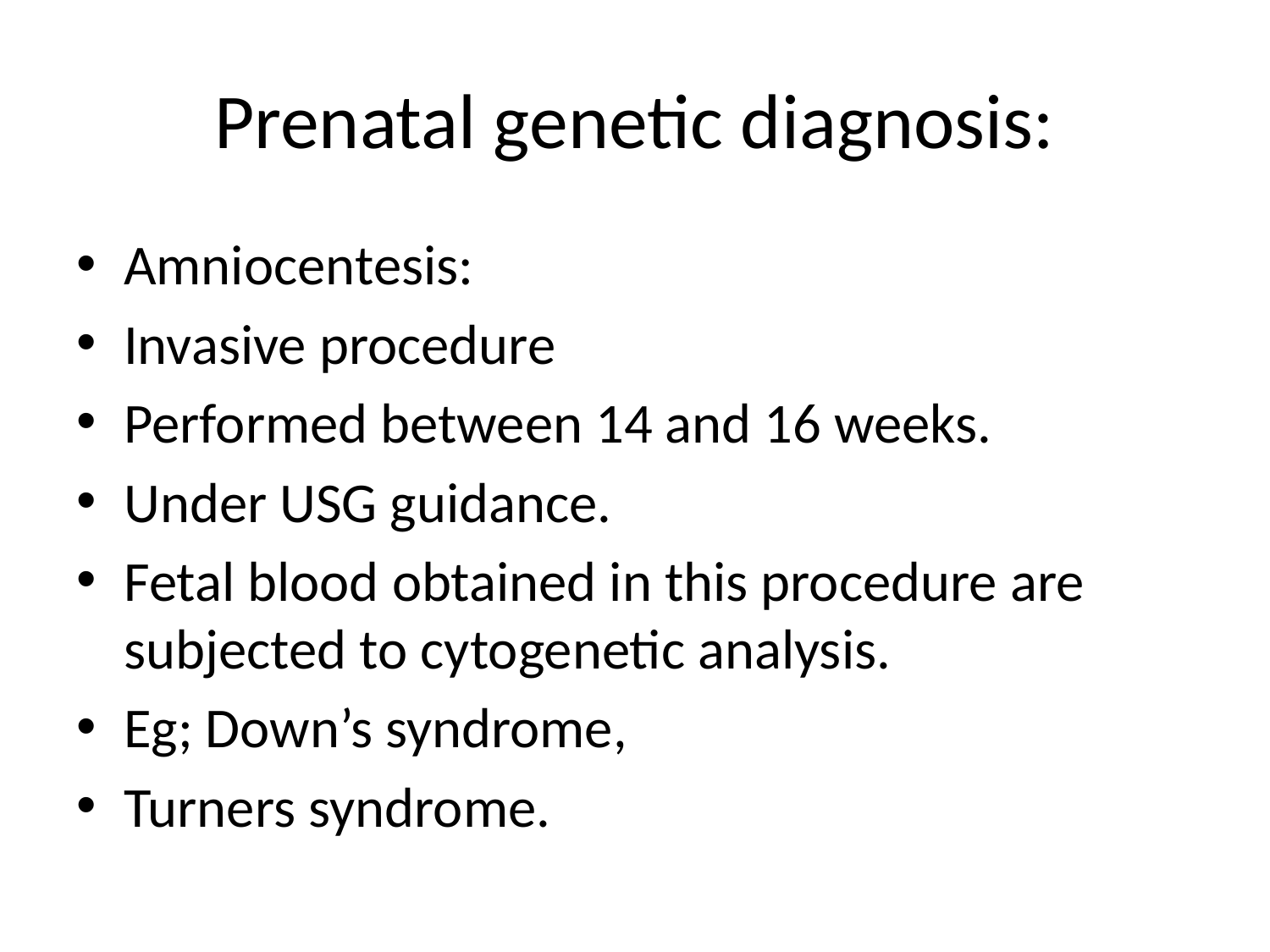

# Prenatal genetic diagnosis:
Amniocentesis:
Invasive procedure
Performed between 14 and 16 weeks.
Under USG guidance.
Fetal blood obtained in this procedure are subjected to cytogenetic analysis.
Eg; Down’s syndrome,
Turners syndrome.